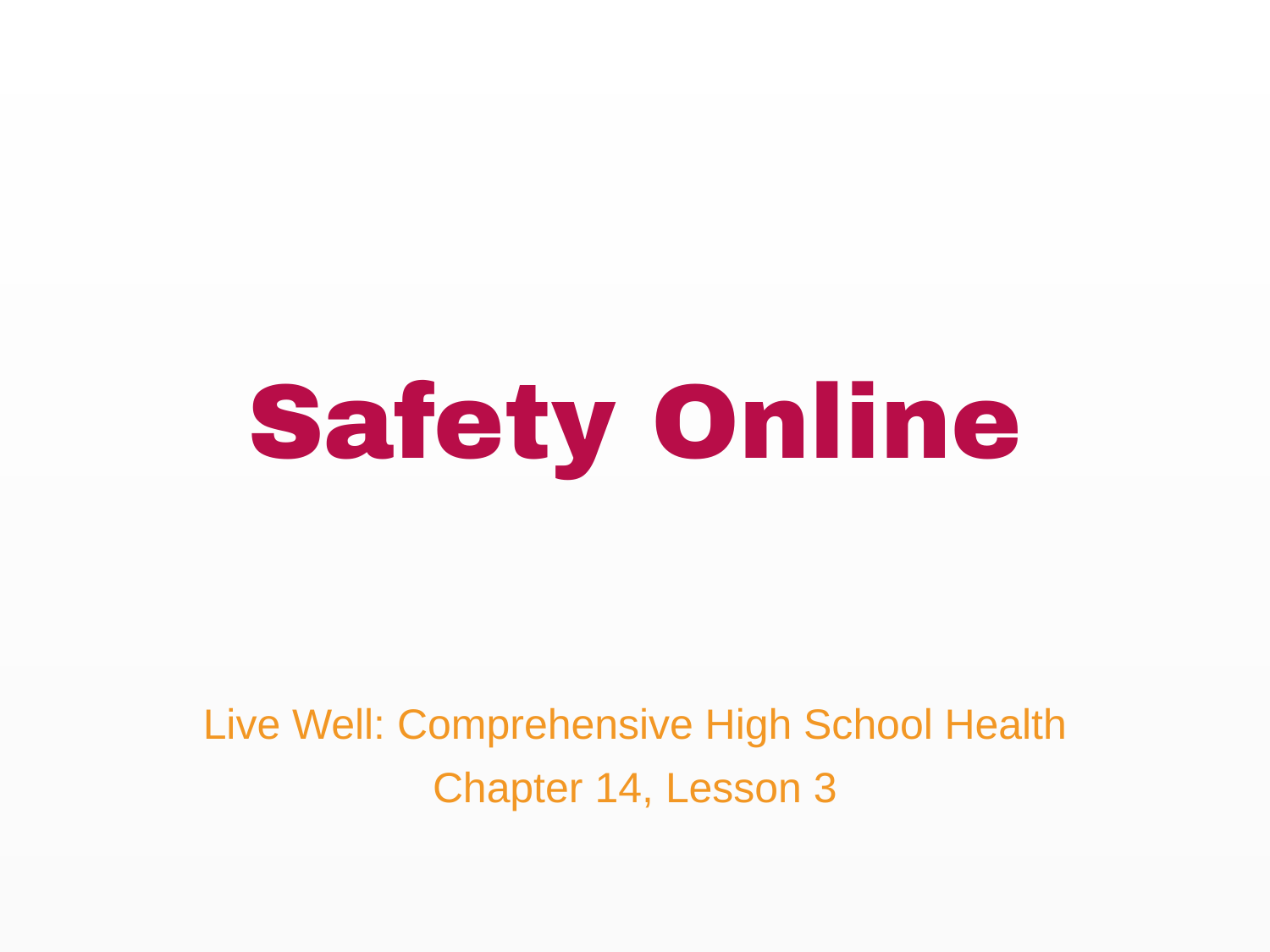

# Safety Online
Live Well: Comprehensive High School Health
Chapter 14, Lesson 3